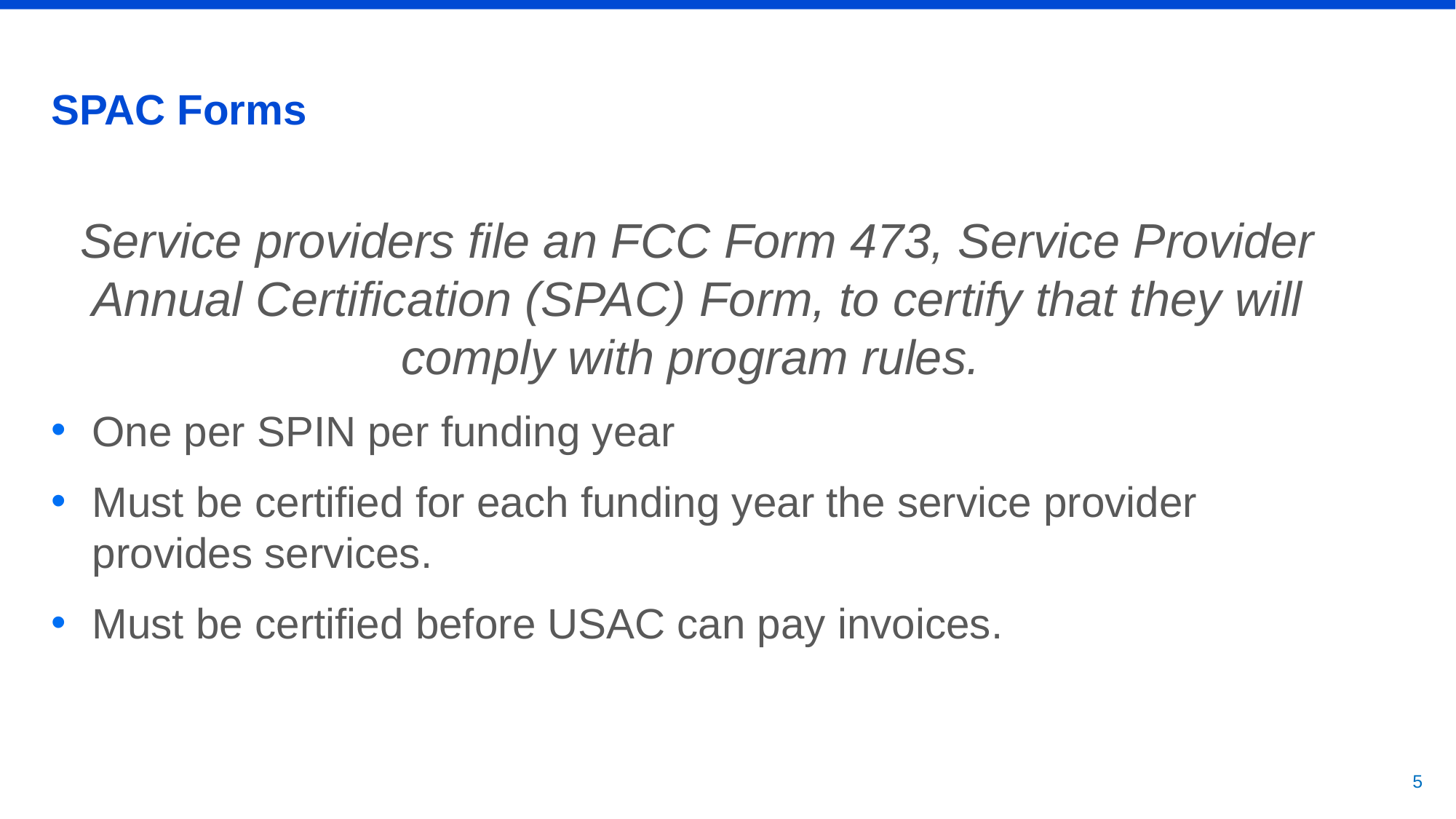

# SPAC Forms
Service providers file an FCC Form 473, Service Provider Annual Certification (SPAC) Form, to certify that they will comply with program rules.
One per SPIN per funding year
Must be certified for each funding year the service provider provides services.
Must be certified before USAC can pay invoices.

5